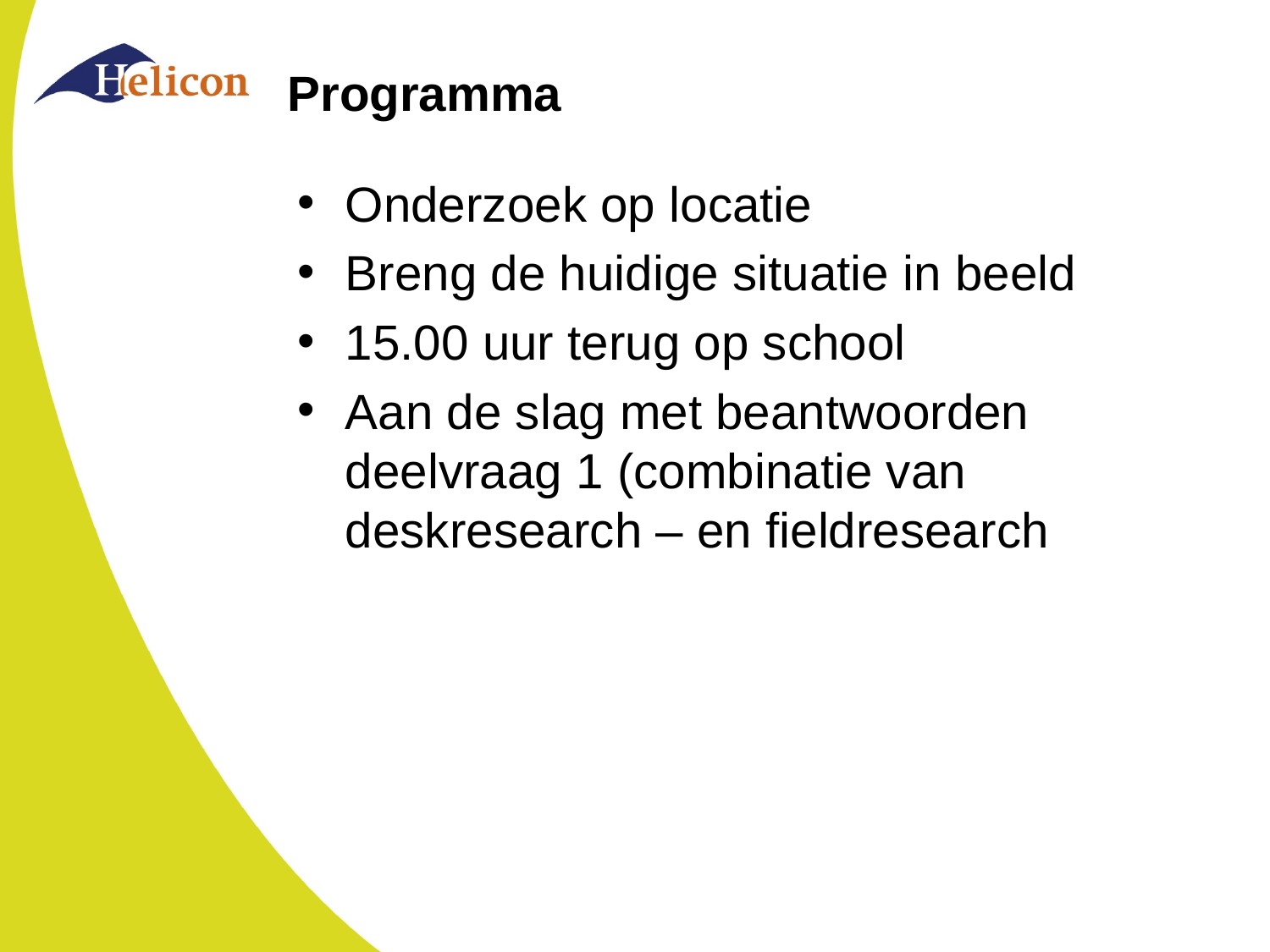

# Programma
Onderzoek op locatie
Breng de huidige situatie in beeld
15.00 uur terug op school
Aan de slag met beantwoorden deelvraag 1 (combinatie van deskresearch – en fieldresearch